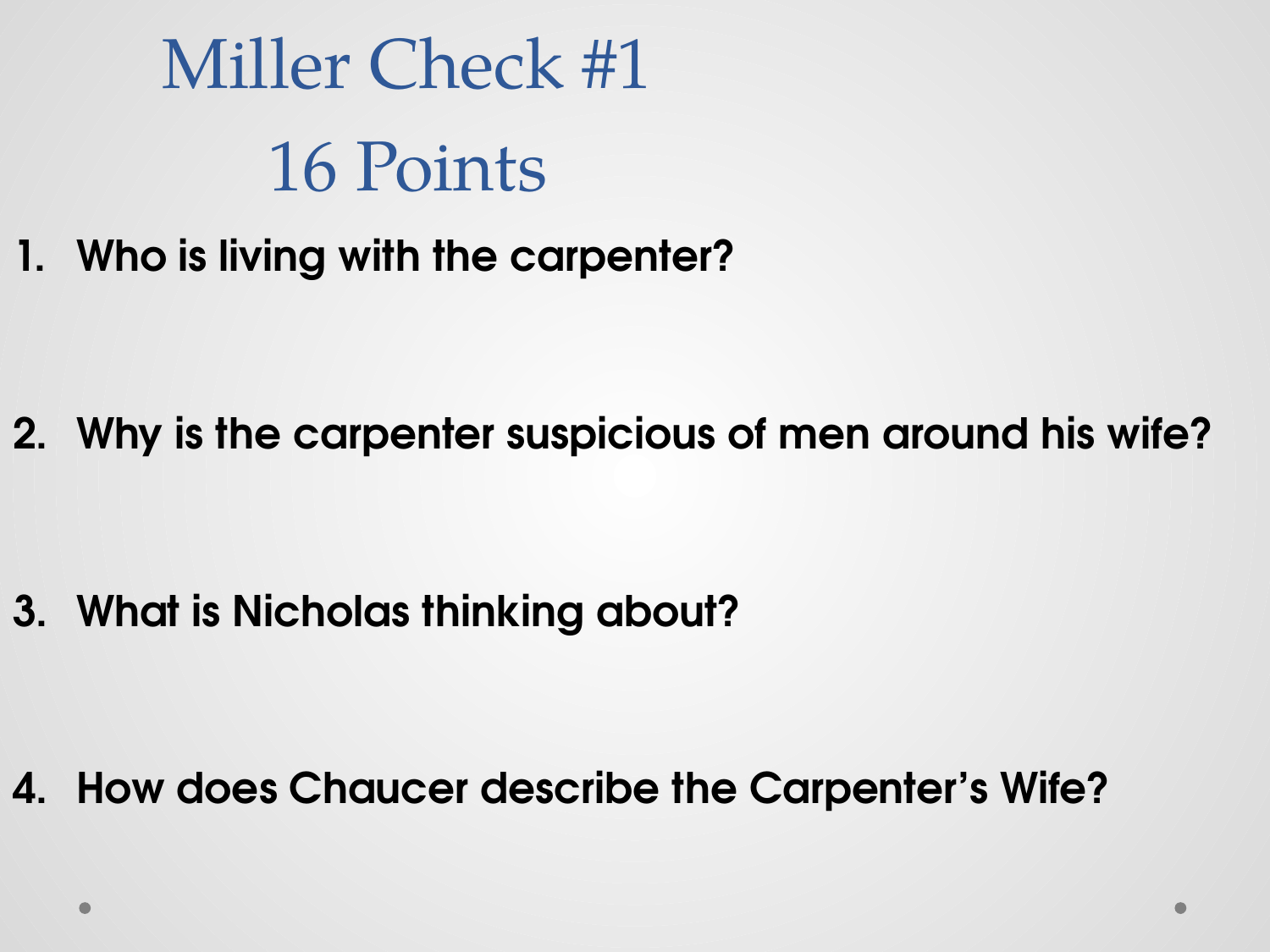

# Miller Check #1 16 Points
Who is living with the carpenter?

Why is the carpenter suspicious of men around his wife?

What is Nicholas thinking about?

How does Chaucer describe the Carpenter’s Wife?